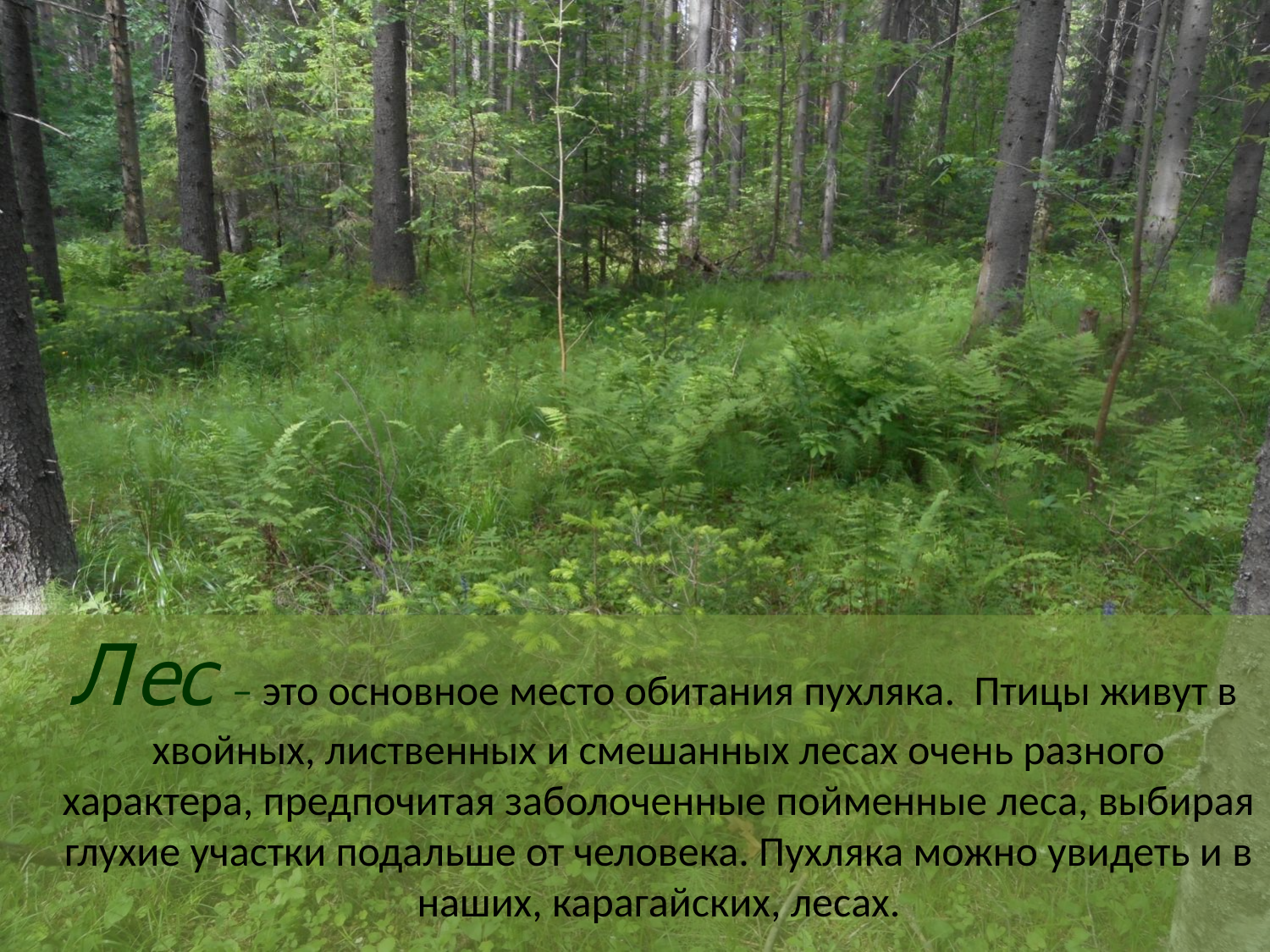

#
   Лес – это основное место обитания пухляка.  Птицы живут в хвойных, лиственных и смешанных лесах очень разного характера, предпочитая заболоченные пойменные леса, выбирая глухие участки подальше от человека. Пухляка можно увидеть и в наших, карагайских, лесах.